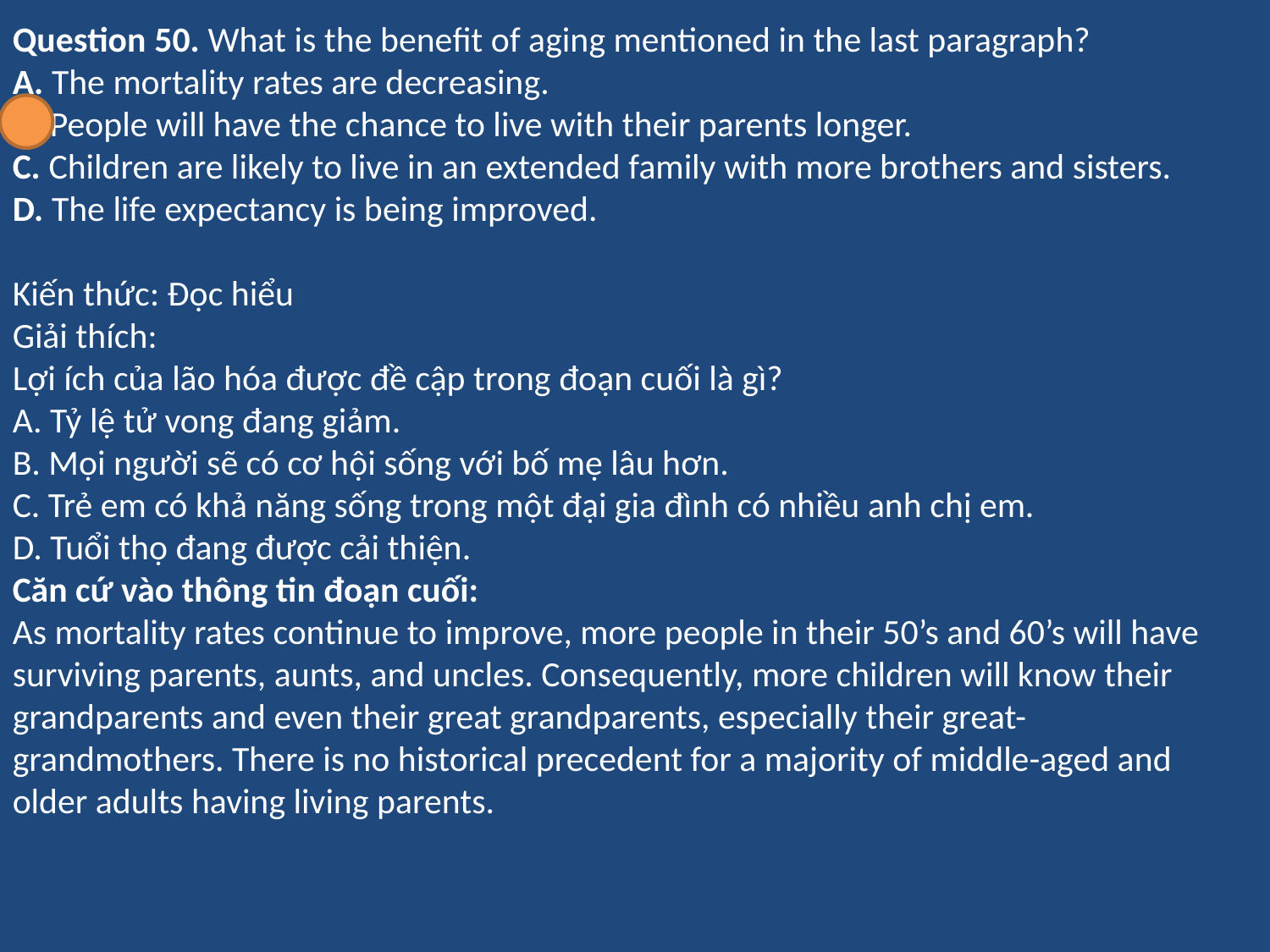

Question 50. What is the benefit of aging mentioned in the last paragraph?
A. The mortality rates are decreasing.
B. People will have the chance to live with their parents longer.
C. Children are likely to live in an extended family with more brothers and sisters.
D. The life expectancy is being improved.

Kiến thức: Đọc hiểu
Giải thích:
Lợi ích của lão hóa được đề cập trong đoạn cuối là gì?
A. Tỷ lệ tử vong đang giảm.
B. Mọi người sẽ có cơ hội sống với bố mẹ lâu hơn.
C. Trẻ em có khả năng sống trong một đại gia đình có nhiều anh chị em.
D. Tuổi thọ đang được cải thiện.
Căn cứ vào thông tin đoạn cuối:
As mortality rates continue to improve, more people in their 50’s and 60’s will have surviving parents, aunts, and uncles. Consequently, more children will know their grandparents and even their great grandparents, especially their great-grandmothers. There is no historical precedent for a majority of middle-aged and older adults having living parents.